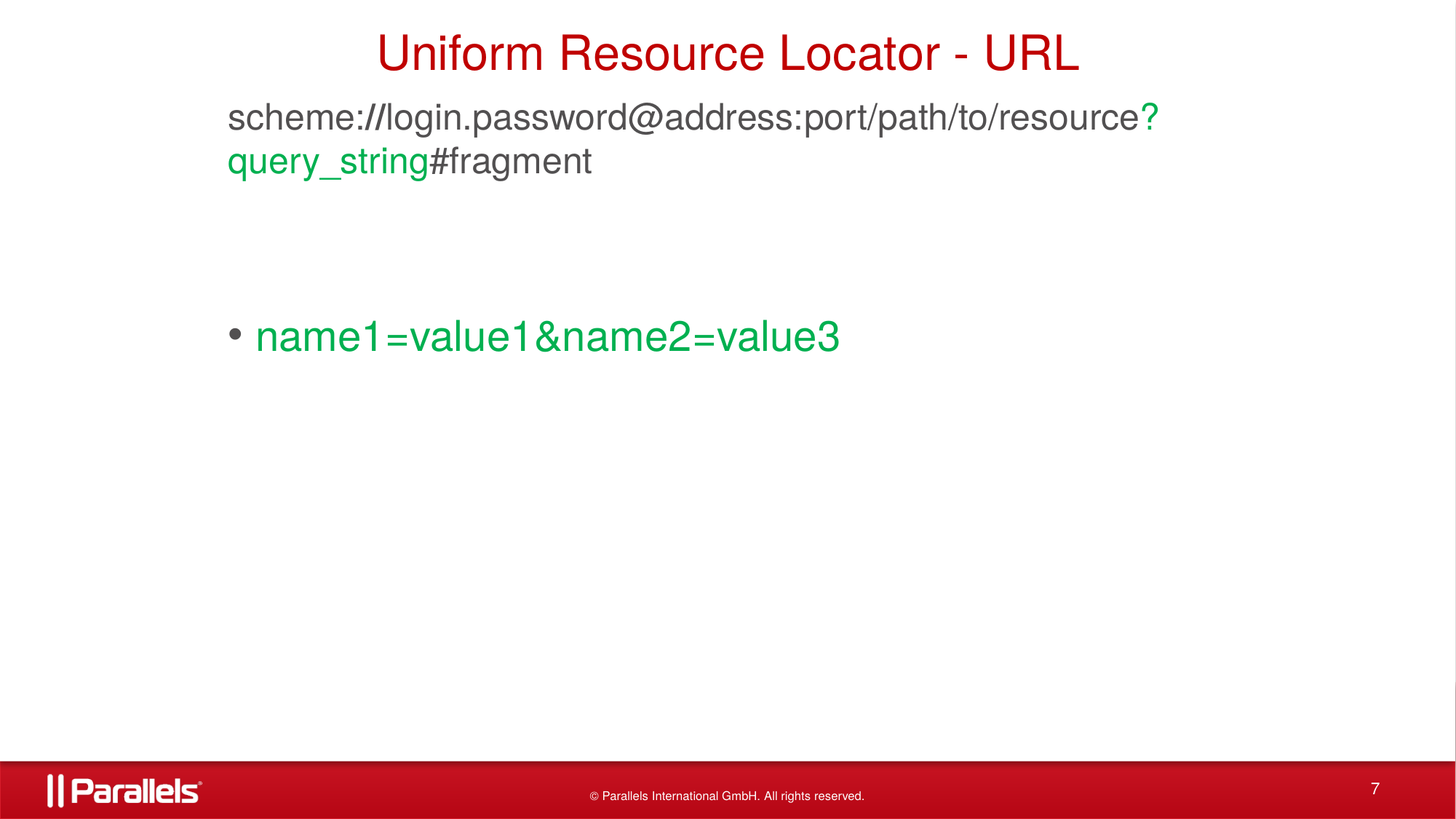

# Uniform Resource Locator - URL
scheme://login.password@address:port/path/to/resource?query_string#fragment

name1=value1&name2=value3